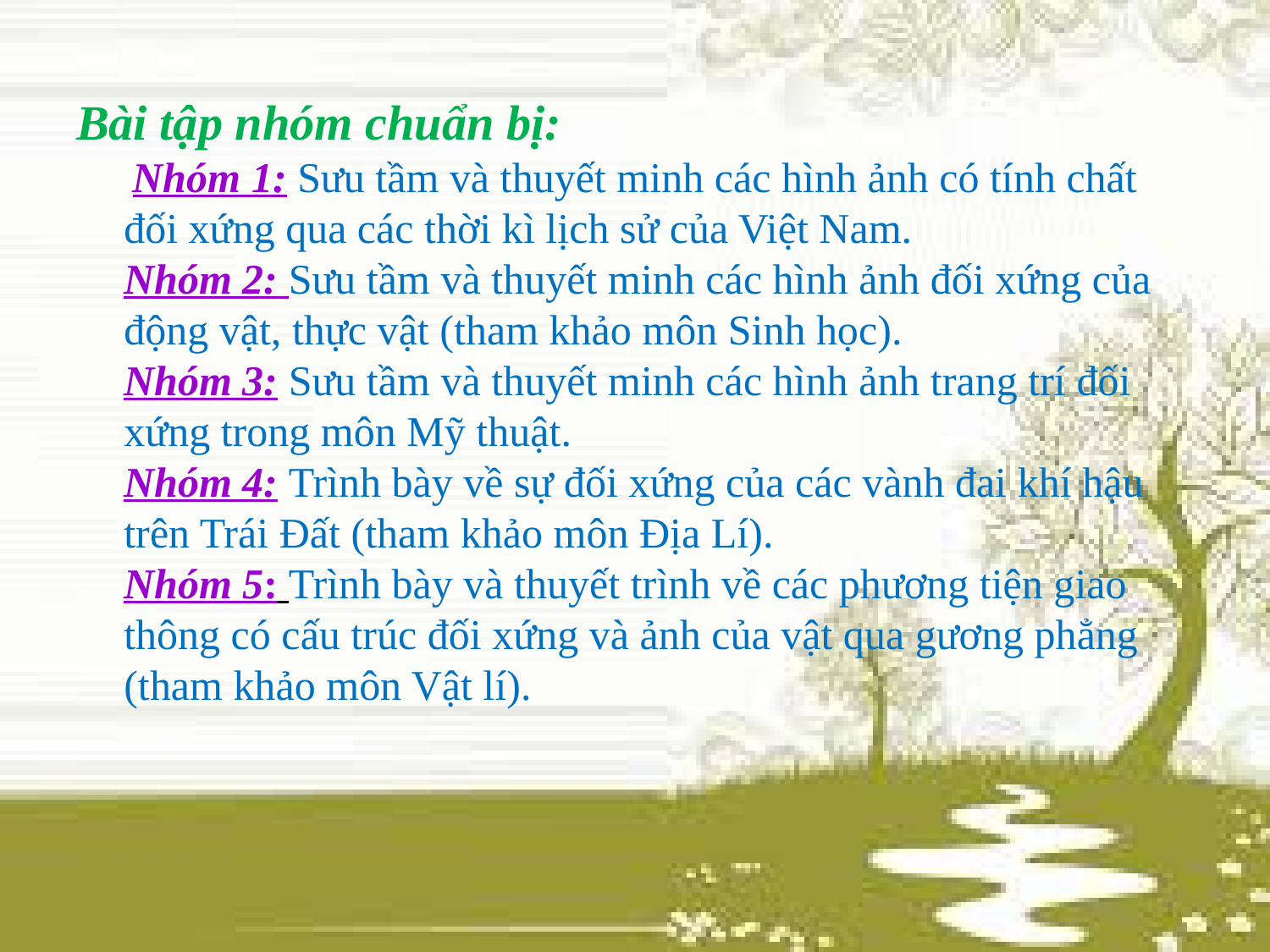

# Bài tập nhóm chuẩn bị: Nhóm 1: Sưu tầm và thuyết minh các hình ảnh có tính chất đối xứng qua các thời kì lịch sử của Việt Nam. Nhóm 2: Sưu tầm và thuyết minh các hình ảnh đối xứng của động vật, thực vật (tham khảo môn Sinh học). Nhóm 3: Sưu tầm và thuyết minh các hình ảnh trang trí đối xứng trong môn Mỹ thuật. Nhóm 4: Trình bày về sự đối xứng của các vành đai khí hậu trên Trái Đất (tham khảo môn Địa Lí). Nhóm 5: Trình bày và thuyết trình về các phương tiện giao thông có cấu trúc đối xứng và ảnh của vật qua gương phẳng (tham khảo môn Vật lí).